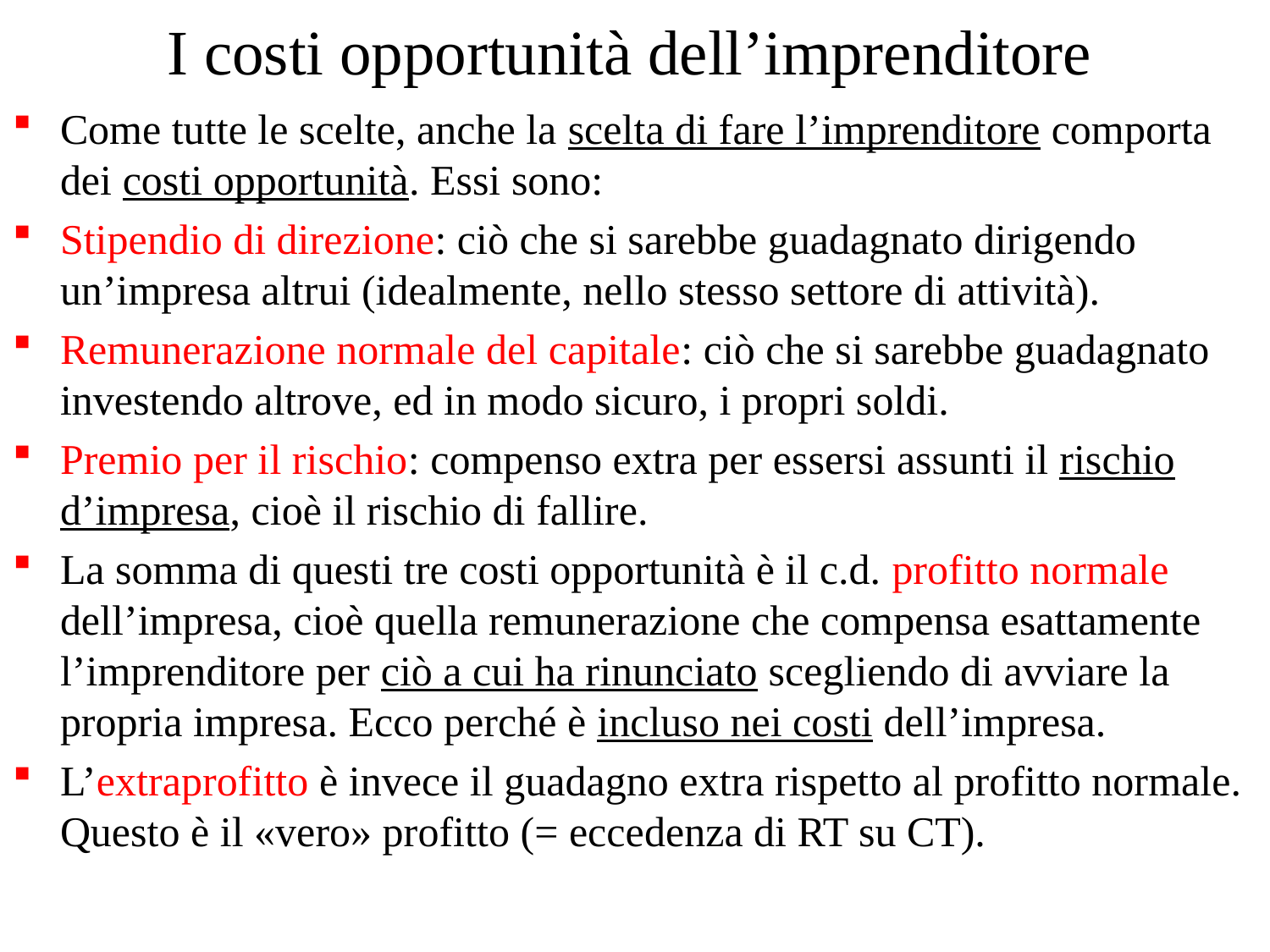

# I costi opportunità dell’imprenditore
Come tutte le scelte, anche la scelta di fare l’imprenditore comporta dei costi opportunità. Essi sono:
Stipendio di direzione: ciò che si sarebbe guadagnato dirigendo un’impresa altrui (idealmente, nello stesso settore di attività).
Remunerazione normale del capitale: ciò che si sarebbe guadagnato investendo altrove, ed in modo sicuro, i propri soldi.
Premio per il rischio: compenso extra per essersi assunti il rischio d’impresa, cioè il rischio di fallire.
La somma di questi tre costi opportunità è il c.d. profitto normale dell’impresa, cioè quella remunerazione che compensa esattamente l’imprenditore per ciò a cui ha rinunciato scegliendo di avviare la propria impresa. Ecco perché è incluso nei costi dell’impresa.
L’extraprofitto è invece il guadagno extra rispetto al profitto normale. Questo è il «vero» profitto (= eccedenza di RT su CT).